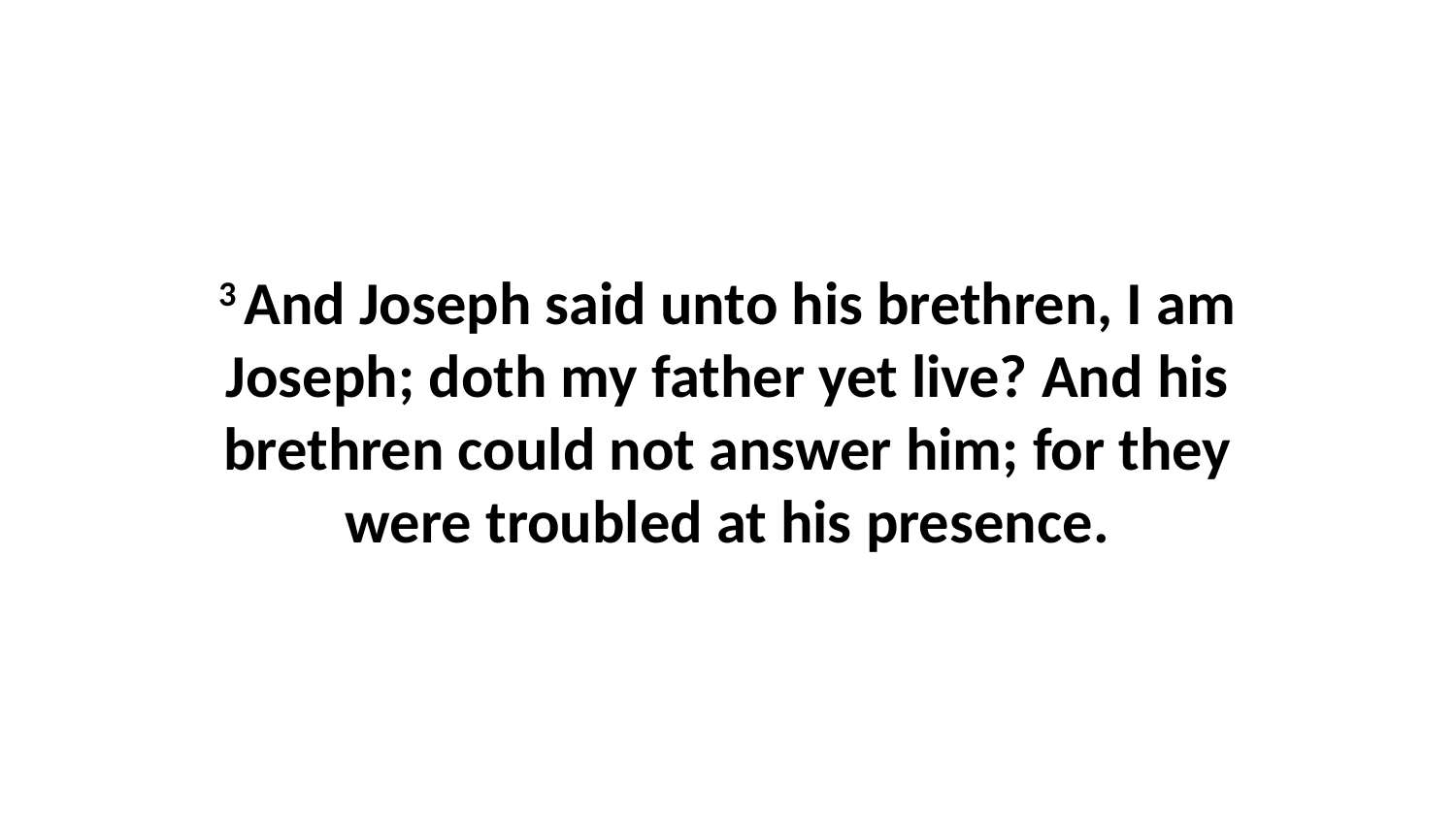

3 And Joseph said unto his brethren, I am Joseph; doth my father yet live? And his brethren could not answer him; for they were troubled at his presence.